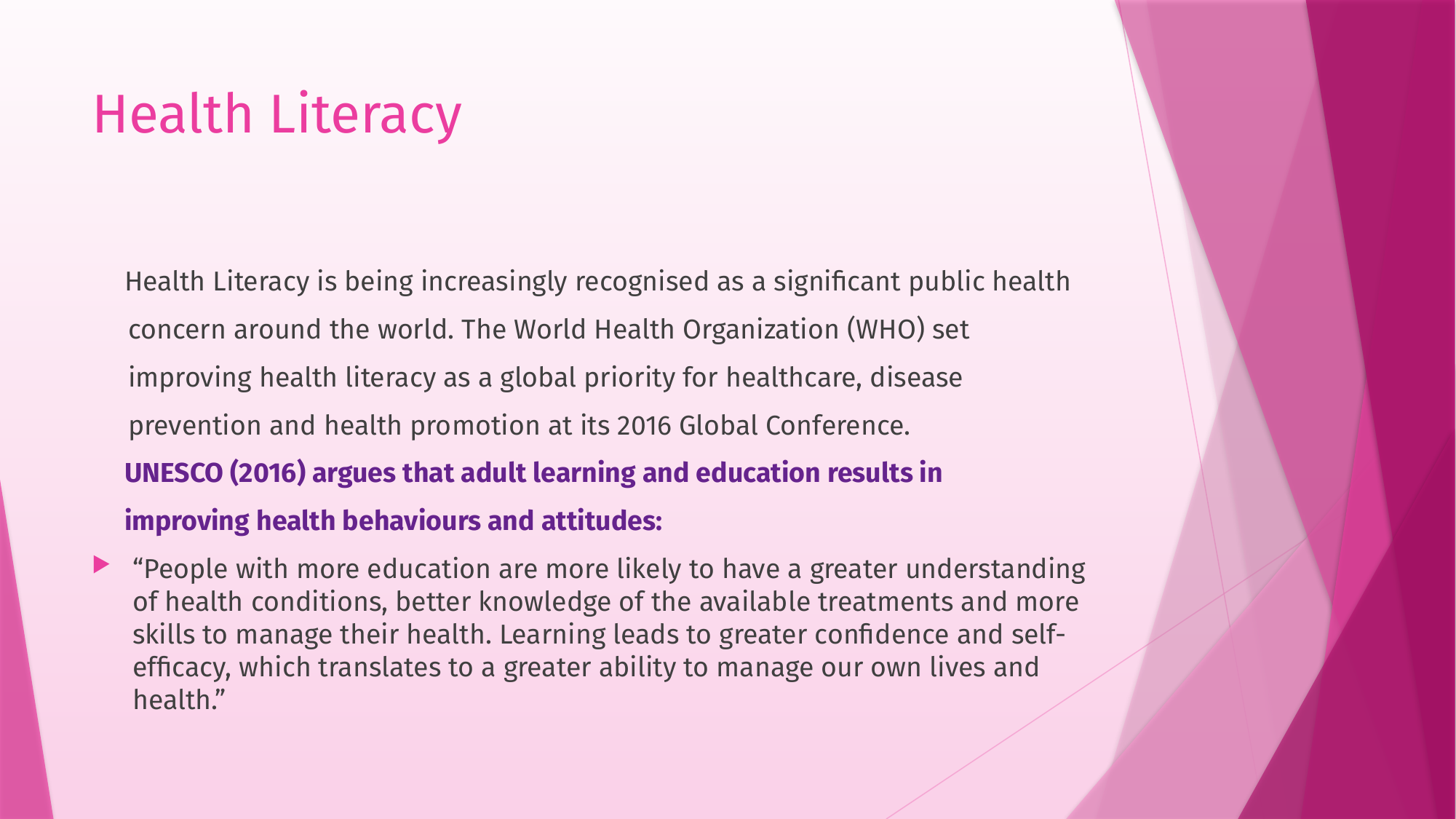

# Health Literacy
     Health Literacy is being increasingly recognised as a significant public health
     concern around the world. The World Health Organization (WHO) set
     improving health literacy as a global priority for healthcare, disease
     prevention and health promotion at its 2016 Global Conference.
     UNESCO (2016) argues that adult learning and education results in
     improving health behaviours and attitudes:
“People with more education are more likely to have a greater understanding of health conditions, better knowledge of the available treatments and more skills to manage their health. Learning leads to greater confidence and self-efficacy, which translates to a greater ability to manage our own lives and health.”